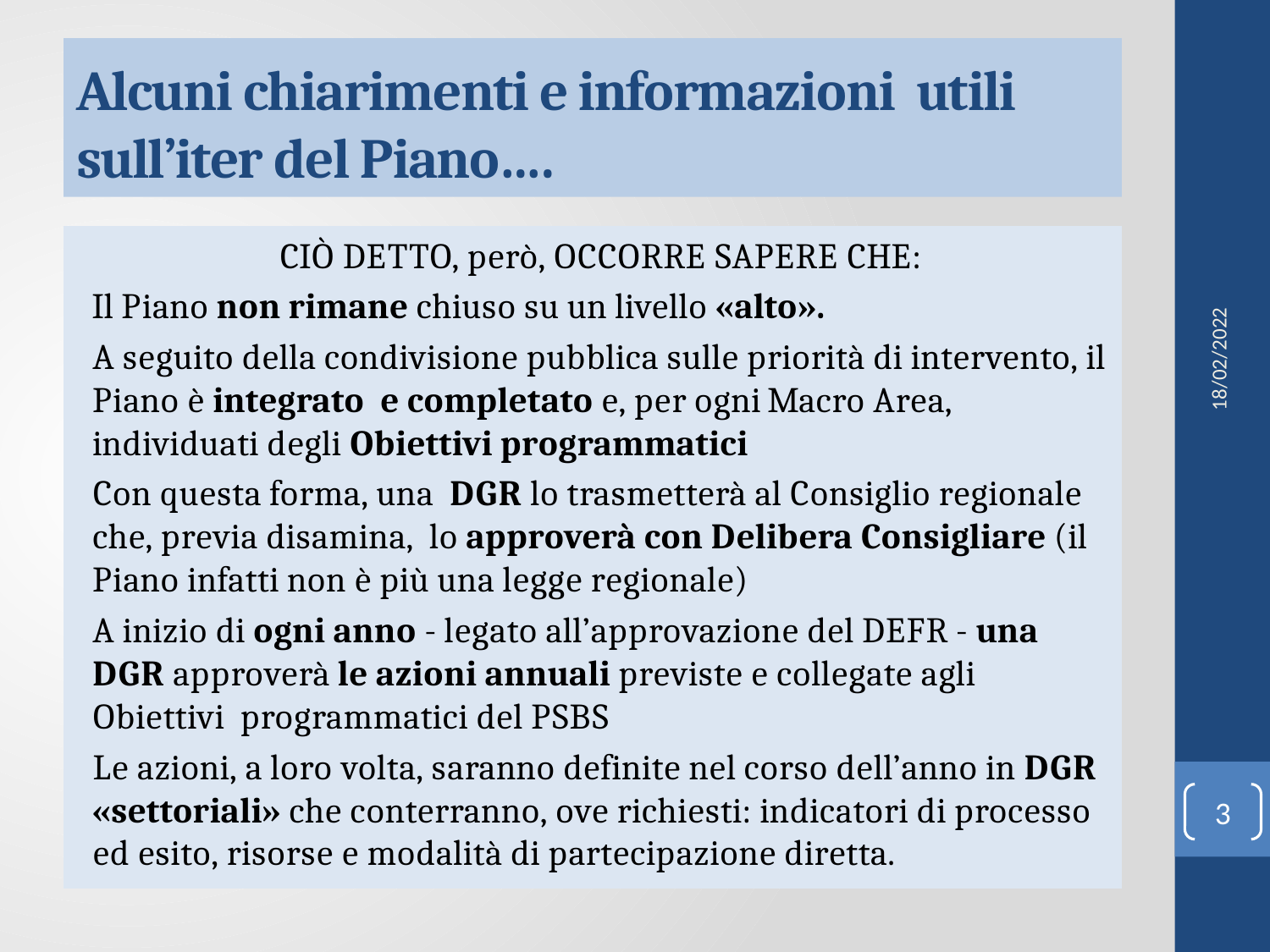

# Alcuni chiarimenti e informazioni  utili sull’iter del Piano….
CIÒ DETTO, però, OCCORRE SAPERE CHE:
Il Piano non rimane chiuso su un livello «alto».
A seguito della condivisione pubblica sulle priorità di intervento, il Piano è integrato  e completato e, per ogni Macro Area, individuati degli Obiettivi programmatici
Con questa forma, una  DGR lo trasmetterà al Consiglio regionale che, previa disamina,  lo approverà con Delibera Consigliare (il Piano infatti non è più una legge regionale)
A inizio di ogni anno - legato all’approvazione del DEFR - una DGR approverà le azioni annuali previste e collegate agli Obiettivi  programmatici del PSBS
Le azioni, a loro volta, saranno definite nel corso dell’anno in DGR «settoriali» che conterranno, ove richiesti: indicatori di processo ed esito, risorse e modalità di partecipazione diretta.
18/02/2022

3